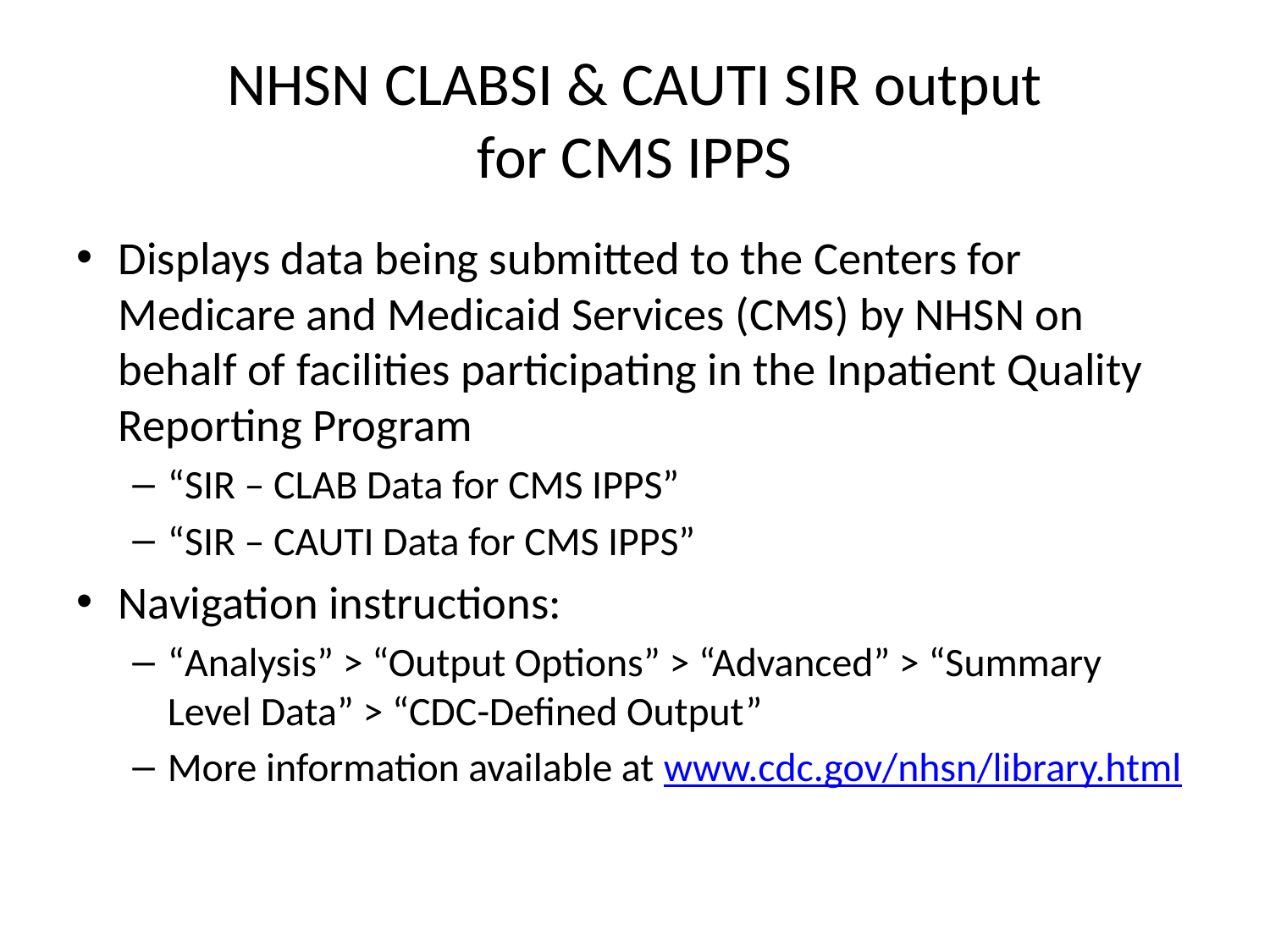

# NHSN CLABSI & CAUTI SIR output for CMS IPPS
Displays data being submitted to the Centers for Medicare and Medicaid Services (CMS) by NHSN on behalf of facilities participating in the Inpatient Quality Reporting Program
“SIR – CLAB Data for CMS IPPS”
“SIR – CAUTI Data for CMS IPPS”
Navigation instructions:
“Analysis” > “Output Options” > “Advanced” > “Summary Level Data” > “CDC-Defined Output”
More information available at www.cdc.gov/nhsn/library.html